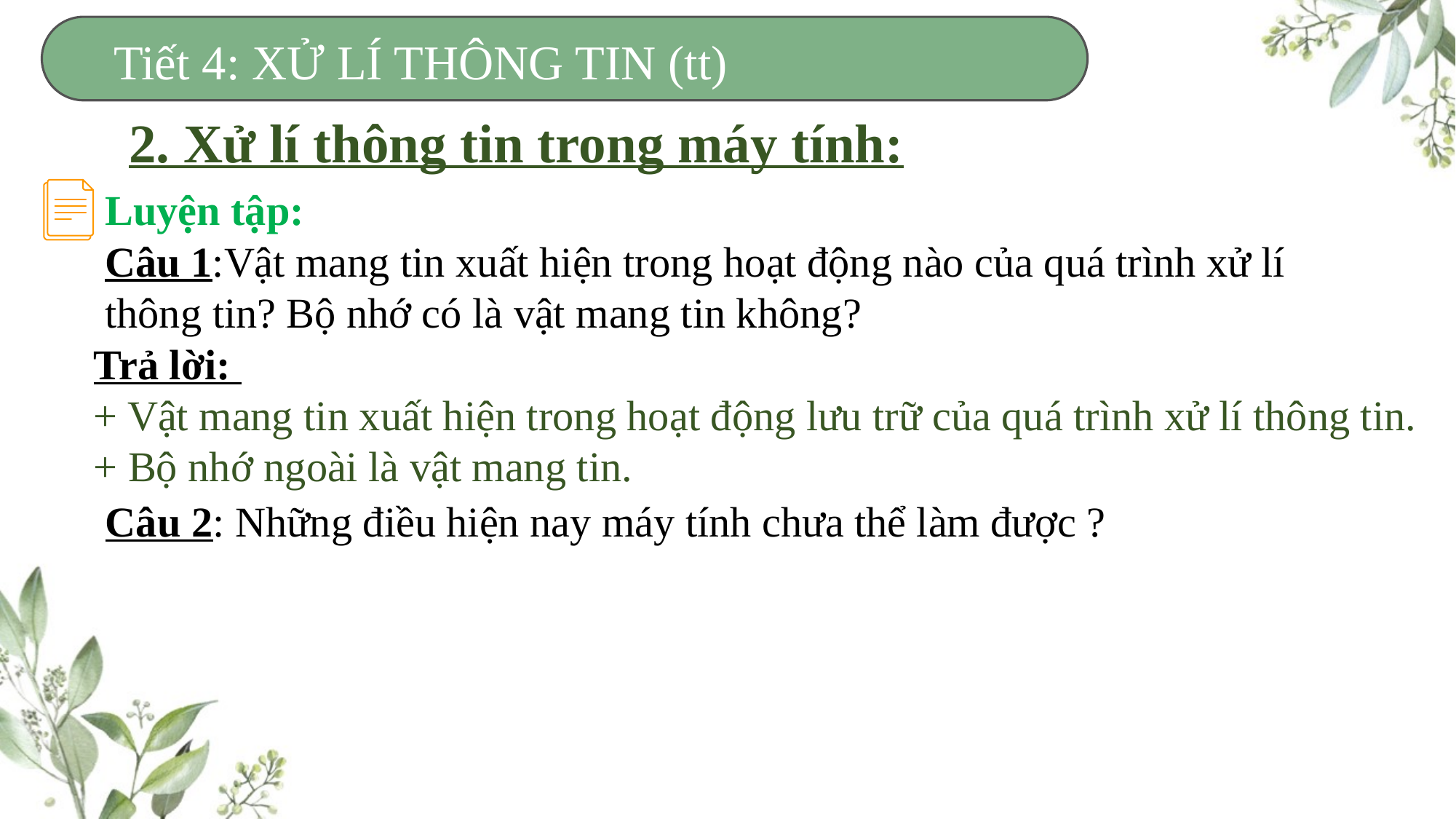

Tiết 4: XỬ LÍ THÔNG TIN (tt)
2. Xử lí thông tin trong máy tính:
Luyện tập:
Câu 1:Vật mang tin xuất hiện trong hoạt động nào của quá trình xử lí thông tin? Bộ nhớ có là vật mang tin không?

Trả lời:
+ Vật mang tin xuất hiện trong hoạt động lưu trữ của quá trình xử lí thông tin.
+ Bộ nhớ ngoài là vật mang tin.
Câu 2: Những điều hiện nay máy tính chưa thể làm được ?